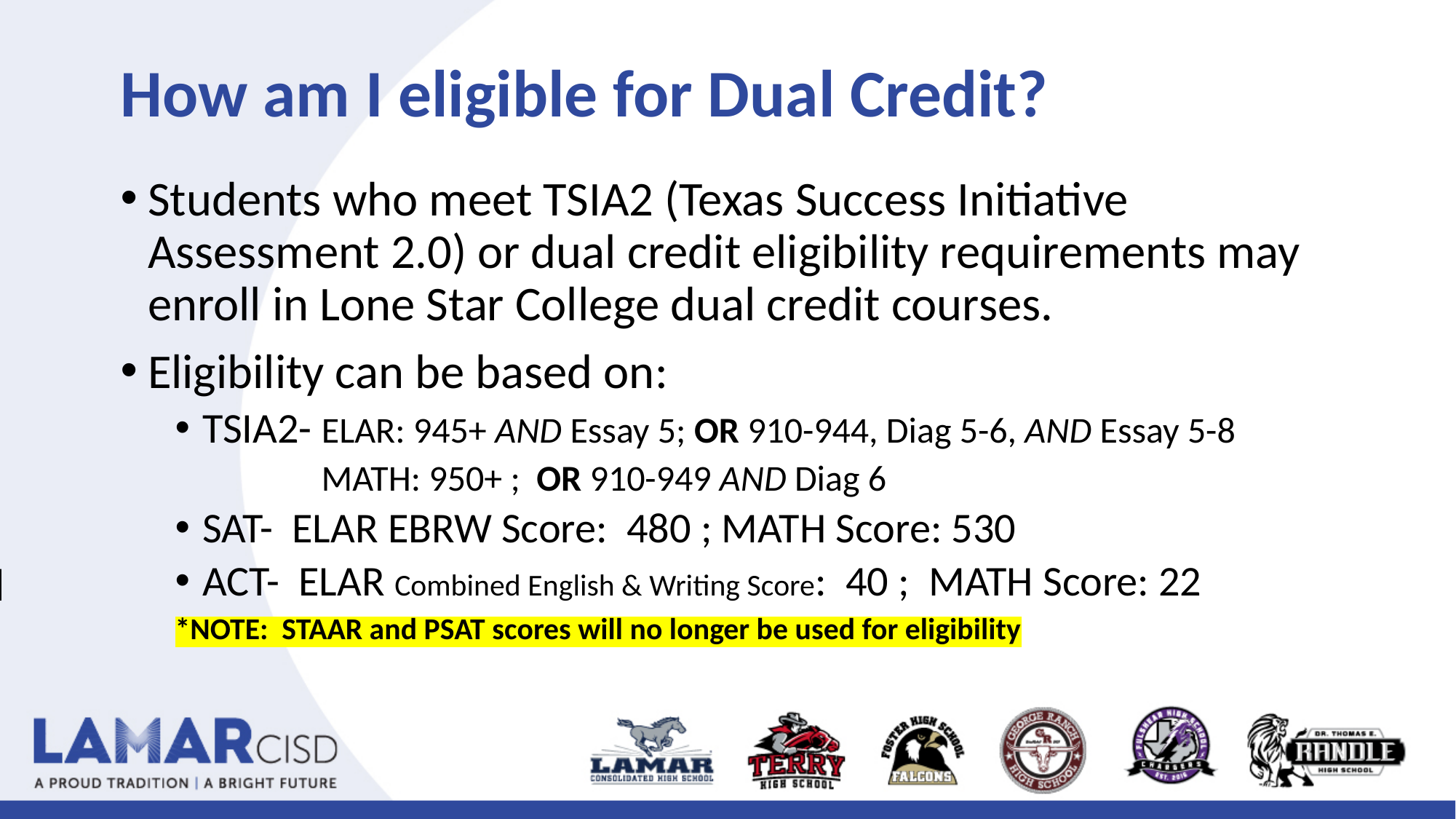

# How am I eligible for Dual Credit?
Students who meet TSIA2 (Texas Success Initiative Assessment 2.0) or dual credit eligibility requirements may enroll in Lone Star College dual credit courses.
Eligibility can be based on:
TSIA2- ELAR: 945+ AND Essay 5; OR 910-944, Diag 5-6, AND Essay 5-8
      MATH: 950+ ;  OR 910-949 AND Diag 6
SAT-  ELAR EBRW Score:  480 ; MATH Score: 530
ACT-  ELAR Combined English & Writing Score:  40 ;  MATH Score: 22
*NOTE:  STAAR and PSAT scores will no longer be used for eligibility